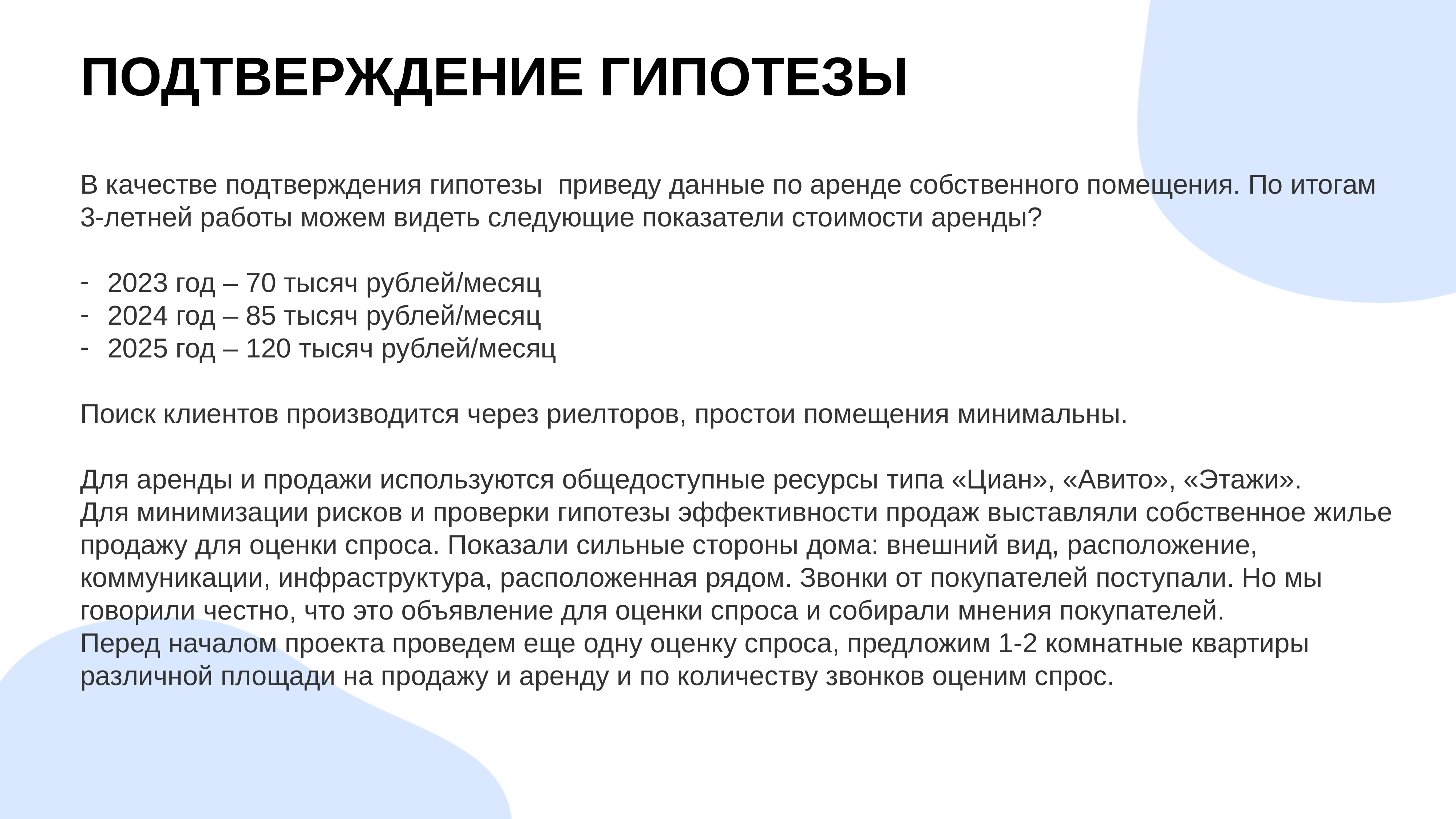

# ПОДТВЕРЖДЕНИЕ ГИПОТЕЗЫ
В качестве подтверждения гипотезы  приведу данные по аренде собственного помещения. По итогам 3-летней работы можем видеть следующие показатели стоимости аренды?

2023 год – 70 тысяч рублей/месяц
2024 год – 85 тысяч рублей/месяц
2025 год – 120 тысяч рублей/месяц

Поиск клиентов производится через риелторов, простои помещения минимальны.

Для аренды и продажи используются общедоступные ресурсы типа «Циан», «Авито», «Этажи».
Для минимизации рисков и проверки гипотезы эффективности продаж выставляли собственное жилье продажу для оценки спроса. Показали сильные стороны дома: внешний вид, расположение, коммуникации, инфраструктура, расположенная рядом. Звонки от покупателей поступали. Но мы говорили честно, что это объявление для оценки спроса и собирали мнения покупателей.
Перед началом проекта проведем еще одну оценку спроса, предложим 1-2 комнатные квартиры различной площади на продажу и аренду и по количеству звонков оценим спрос.